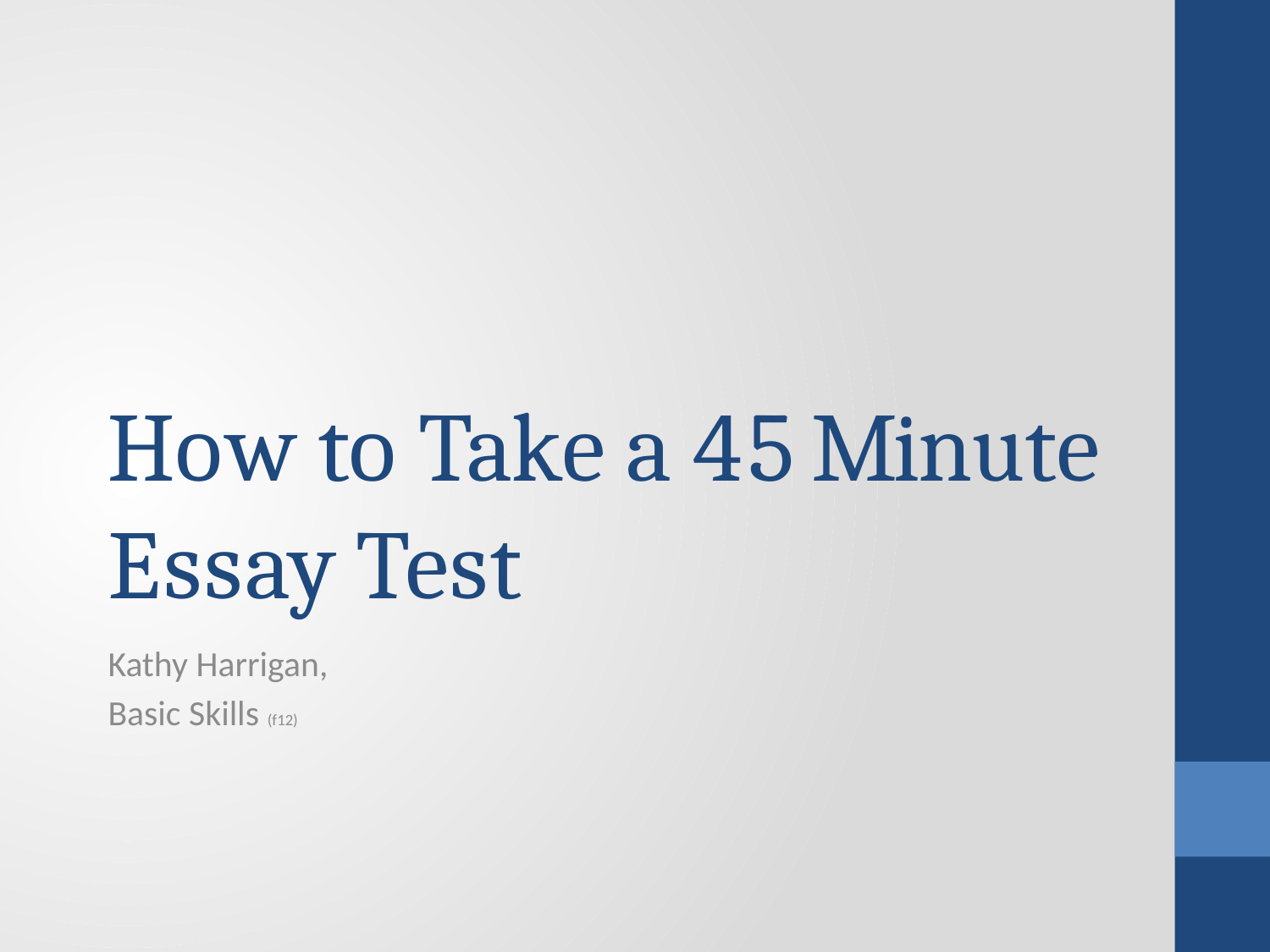

# How to Take a 45 Minute Essay Test
Kathy Harrigan,
Basic Skills (f12)